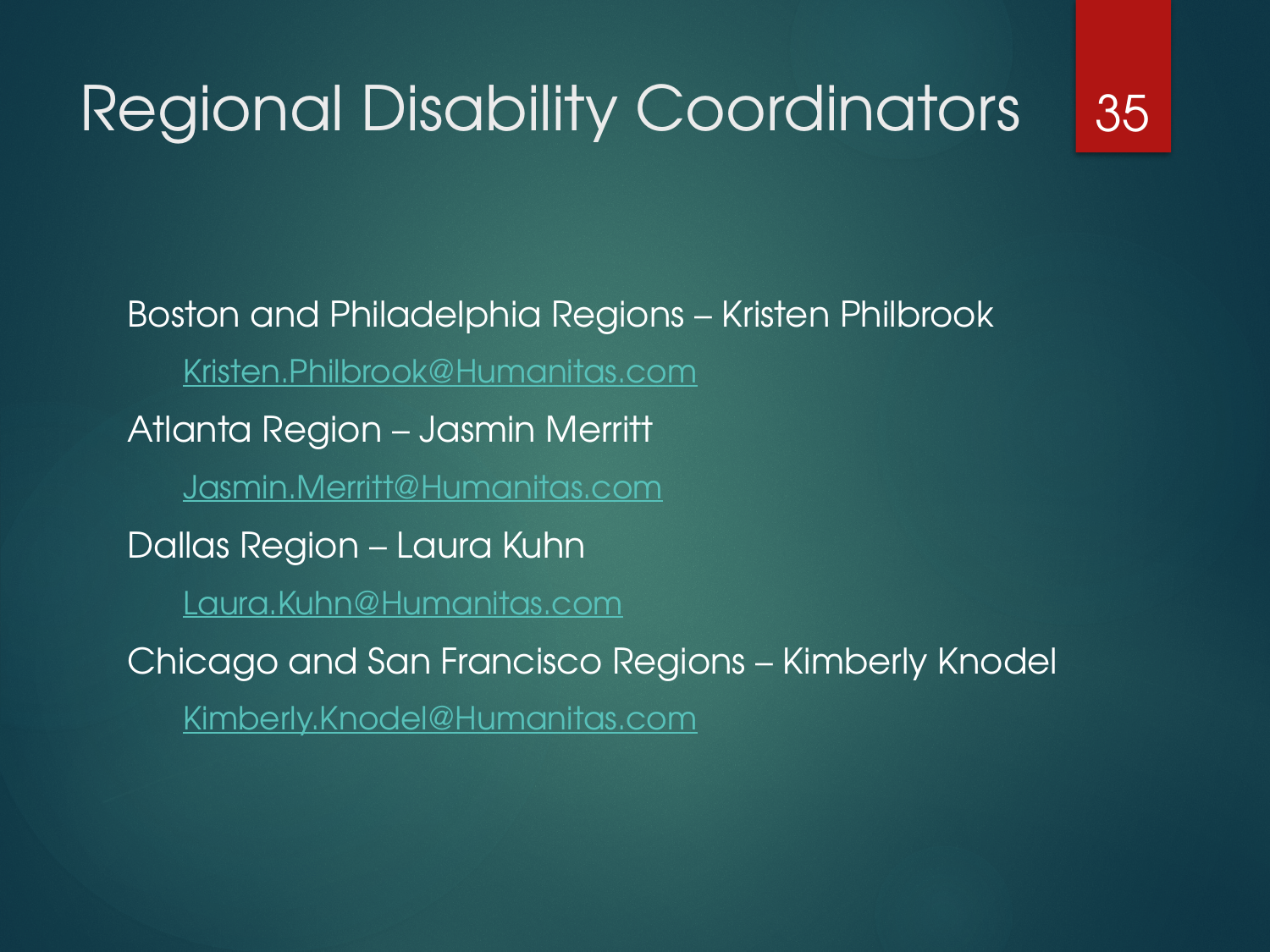

35
# Regional Disability Coordinators
Boston and Philadelphia Regions – Kristen Philbrook
Kristen.Philbrook@Humanitas.com
Atlanta Region – Jasmin Merritt
Jasmin.Merritt@Humanitas.com
Dallas Region – Laura Kuhn
Laura.Kuhn@Humanitas.com
Chicago and San Francisco Regions – Kimberly Knodel
Kimberly.Knodel@Humanitas.com